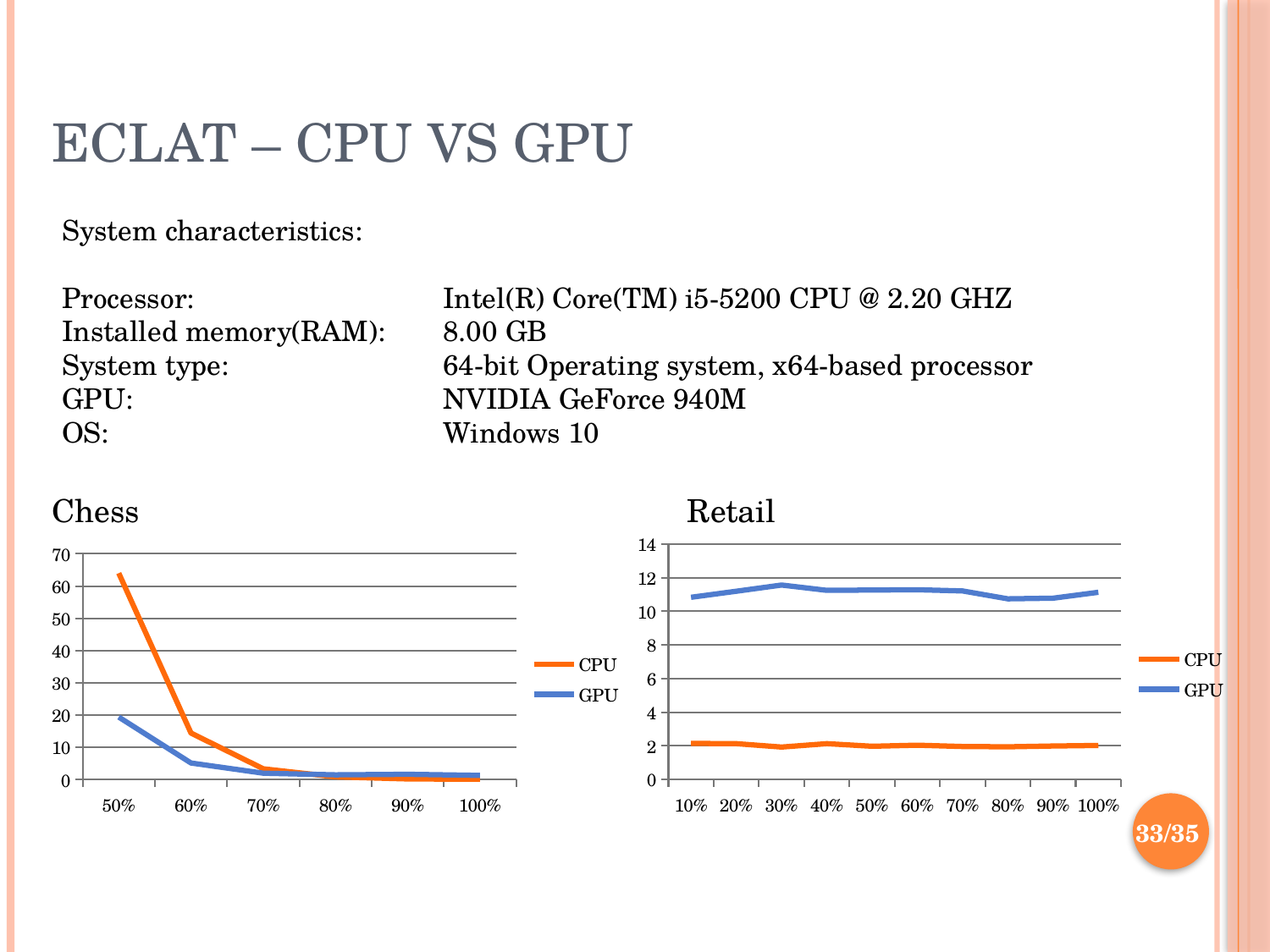

# Eclat – CPU vs GPU
System characteristics:
Processor: 		Intel(R) Core(TM) i5-5200 CPU @ 2.20 GHZ
Installed memory(RAM):	8.00 GB
System type: 		64-bit Operating system, x64-based processor
GPU: 			NVIDIA GeForce 940M
OS: 			Windows 10

Chess					Retail

### Chart

| Category | CPU | GPU |
|---|---|---|
| 0.1 | 2.14 | 10.833 |
| 0.2 | 2.125 | 11.194 |
| 0.3000000000000001 | 1.9219999999999995 | 11.56 |
| 0.4 | 2.125 | 11.246 |
| 0.5 | 1.969 | 11.263 |
| 0.6000000000000002 | 2.0309999999999997 | 11.282 |
| 0.70000000000000018 | 1.9540000000000004 | 11.21 |
| 0.8 | 1.9379999999999995 | 10.74 |
| 0.9 | 1.985 | 10.78 |
| 1 | 2.015999999999999 | 11.13 |

### Chart

| Category | CPU | GPU |
|---|---|---|
| 0.5 | 64.0 | 19.379 |
| 0.6000000000000002 | 14.423 | 5.143999999999998 |
| 0.70000000000000018 | 3.36 | 1.986 |
| 0.8 | 0.8430000000000002 | 1.4849999999999997 |
| 0.9 | 0.203 | 1.643 |
| 1 | 0.10900000000000003 | 1.3029999999999995 |
33/35